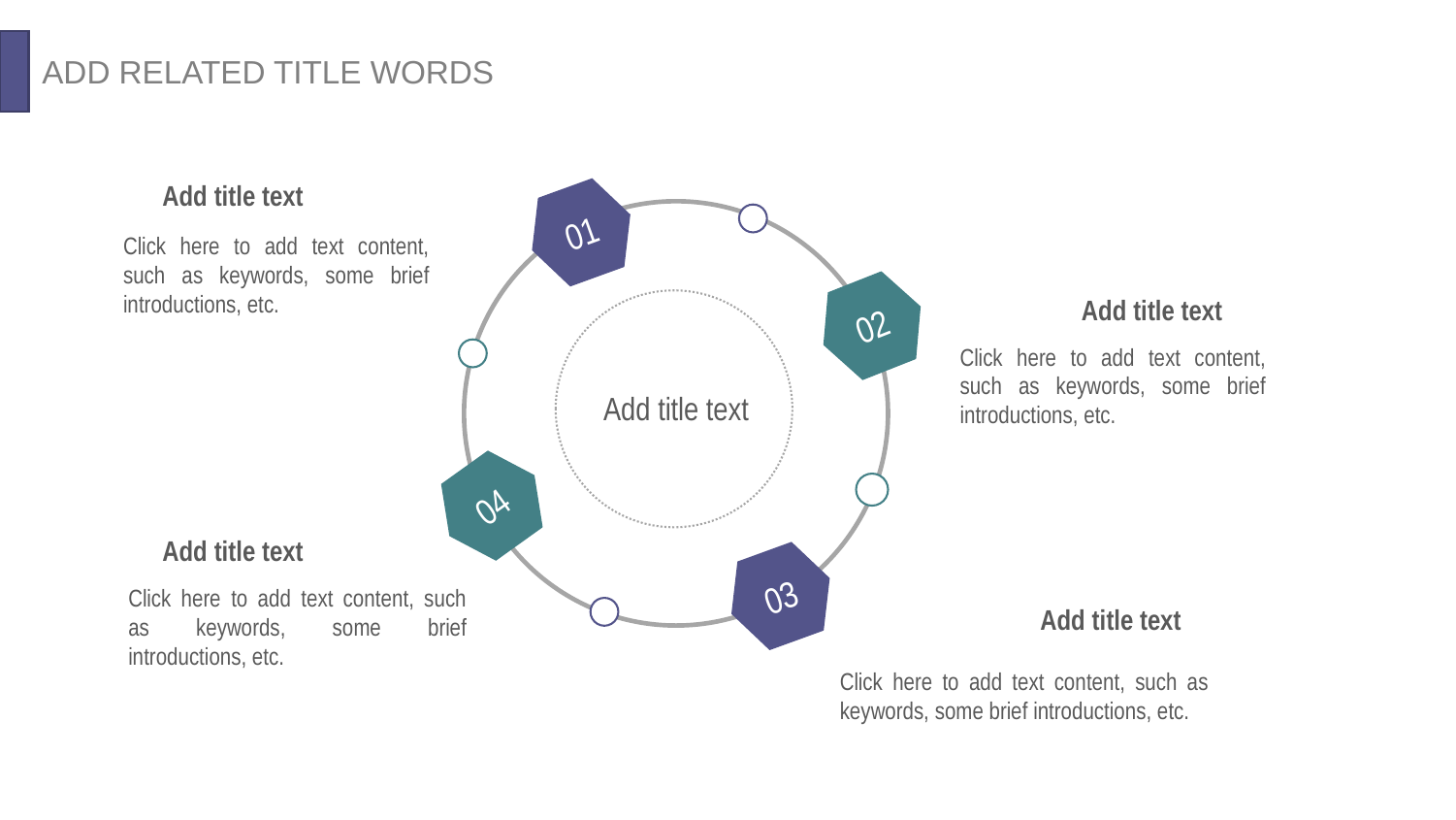

Add title text
01

Click here to add text content, such as keywords, some brief introductions, etc.
02
Add title text

Add title text
Click here to add text content, such as keywords, some brief introductions, etc.
04
Add title text
03
Click here to add text content, such as keywords, some brief introductions, etc.
Add title text
Click here to add text content, such as keywords, some brief introductions, etc.